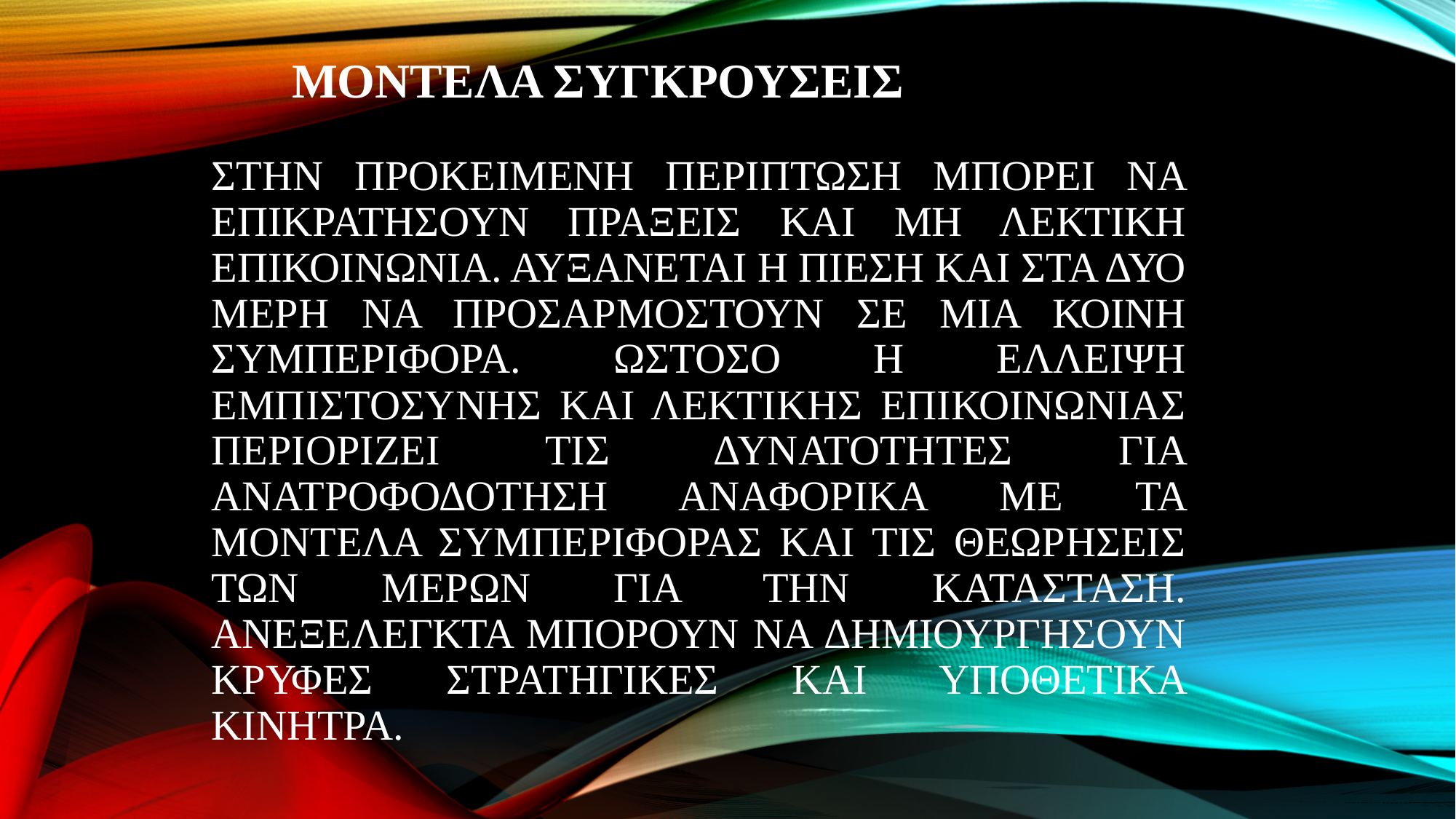

# ΜΟΝΤΕΛΑ ΣΥΓΚΡΟΥΣΕΙΣ
ΣΤΗΝ ΠΡΟΚΕΙΜΕΝΗ ΠΕΡΙΠΤΩΣΗ ΜΠΟΡΕΙ ΝΑ ΕΠΙΚΡΑΤΗΣΟΥΝ ΠΡΑΞΕΙΣ ΚΑΙ ΜΗ ΛΕΚΤΙΚΗ ΕΠΙΚΟΙΝΩΝΙΑ. ΑΥΞΑΝΕΤΑΙ Η ΠΙΕΣΗ ΚΑΙ ΣΤΑ ΔΥΟ ΜΕΡΗ ΝΑ ΠΡΟΣΑΡΜΟΣΤΟΥΝ ΣΕ ΜΙΑ ΚΟΙΝΗ ΣΥΜΠΕΡΙΦΟΡΑ. ΩΣΤΟΣΟ Η ΕΛΛΕΙΨΗ ΕΜΠΙΣΤΟΣΥΝΗΣ ΚΑΙ ΛΕΚΤΙΚΗΣ ΕΠΙΚΟΙΝΩΝΙΑΣ ΠΕΡΙΟΡΙΖΕΙ ΤΙΣ ΔΥΝΑΤΟΤΗΤΕΣ ΓΙΑ ΑΝΑΤΡΟΦΟΔΟΤΗΣΗ ΑΝΑΦΟΡΙΚΑ ΜΕ ΤΑ ΜΟΝΤΕΛΑ ΣΥΜΠΕΡΙΦΟΡΑΣ ΚΑΙ ΤΙΣ ΘΕΩΡΗΣΕΙΣ ΤΩΝ ΜΕΡΩΝ ΓΙΑ ΤΗΝ ΚΑΤΑΣΤΑΣΗ. ΑΝΕΞΕΛΕΓΚΤΑ ΜΠΟΡΟΥΝ ΝΑ ΔΗΜΙΟΥΡΓΗΣΟΥΝ ΚΡΥΦΕΣ ΣΤΡΑΤΗΓΙΚΕΣ ΚΑΙ ΥΠΟΘΕΤΙΚΑ ΚΙΝΗΤΡΑ.